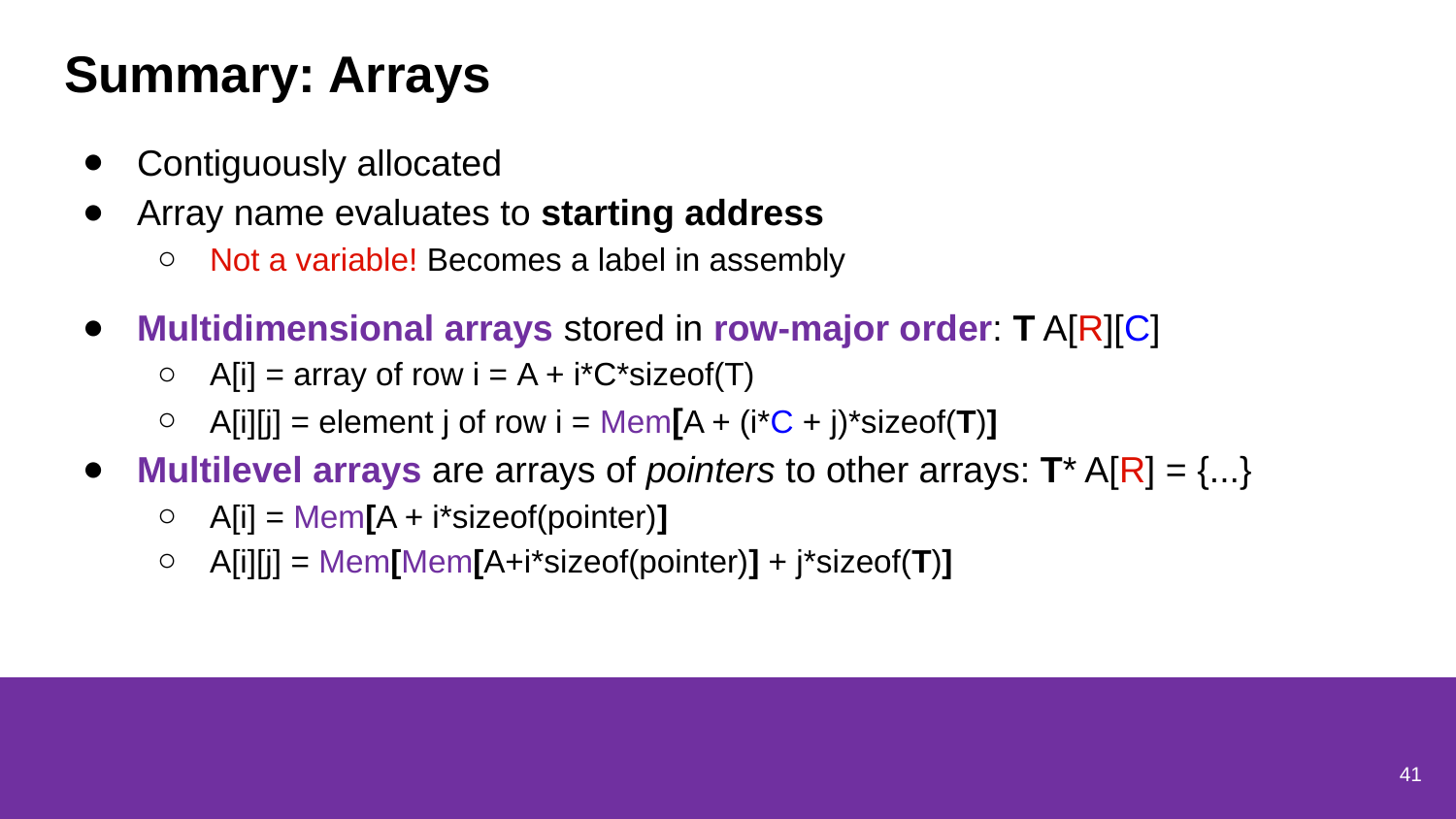

# Summary: Arrays
Contiguously allocated
Array name evaluates to starting address
Not a variable! Becomes a label in assembly
Multidimensional arrays stored in row-major order: T A[R][C]
A[i] = array of row i = A + i*C*sizeof(T)
A[i][j] = element j of row i = Mem[A + (i*C + j)*sizeof(T)]
Multilevel arrays are arrays of pointers to other arrays: T* A[R] = {...}
A[i] = Mem[A + i*sizeof(pointer)]
A[i][j] = Mem[Mem[A+i*sizeof(pointer)] + j*sizeof(T)]
41